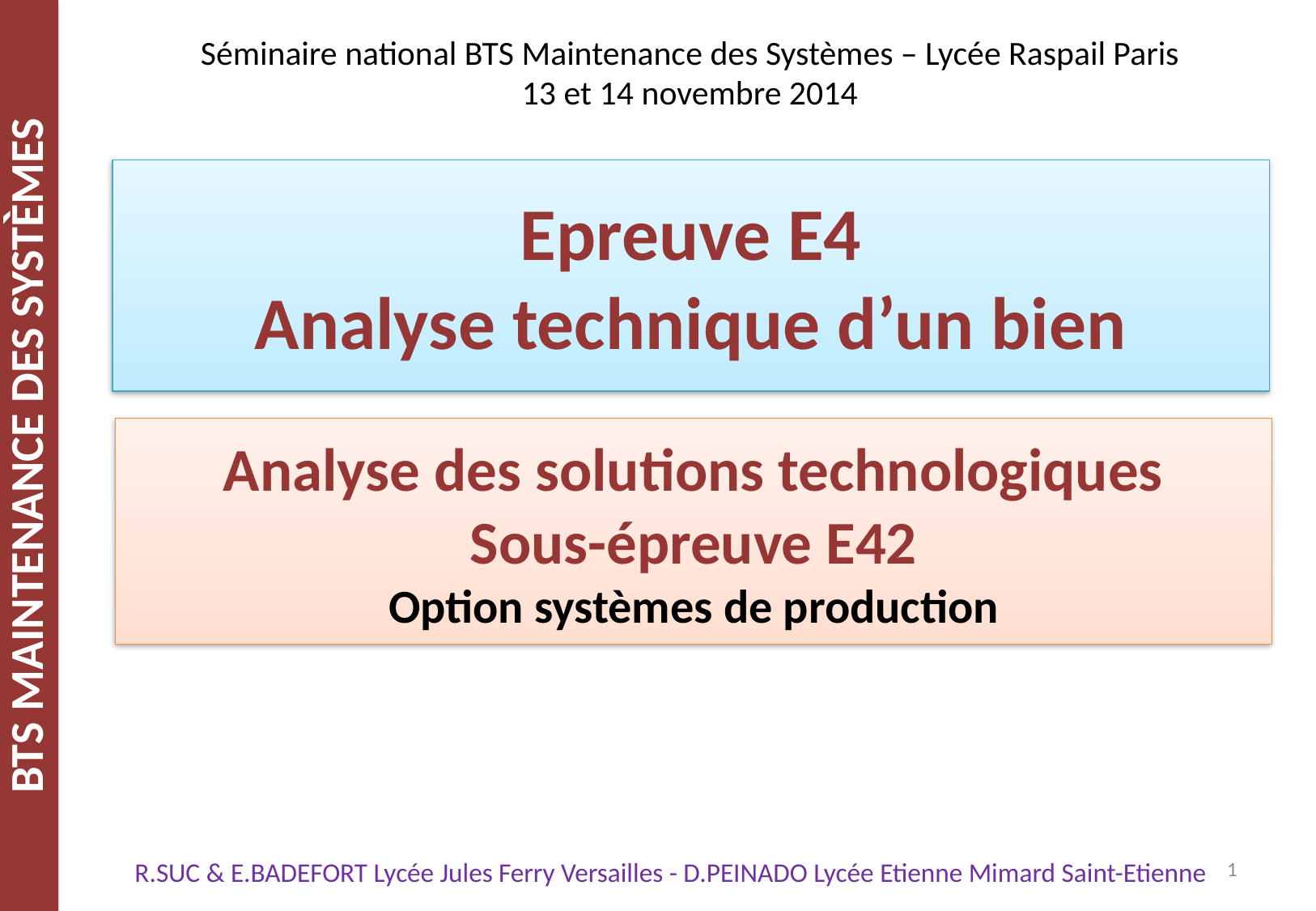

Séminaire national BTS Maintenance des Systèmes – Lycée Raspail Paris
13 et 14 novembre 2014
# Epreuve E4 Analyse technique d’un bien
Analyse des solutions technologiques
Sous-épreuve E42
Option systèmes de production
1
R.SUC & E.BADEFORT Lycée Jules Ferry Versailles - D.PEINADO Lycée Etienne Mimard Saint-Etienne